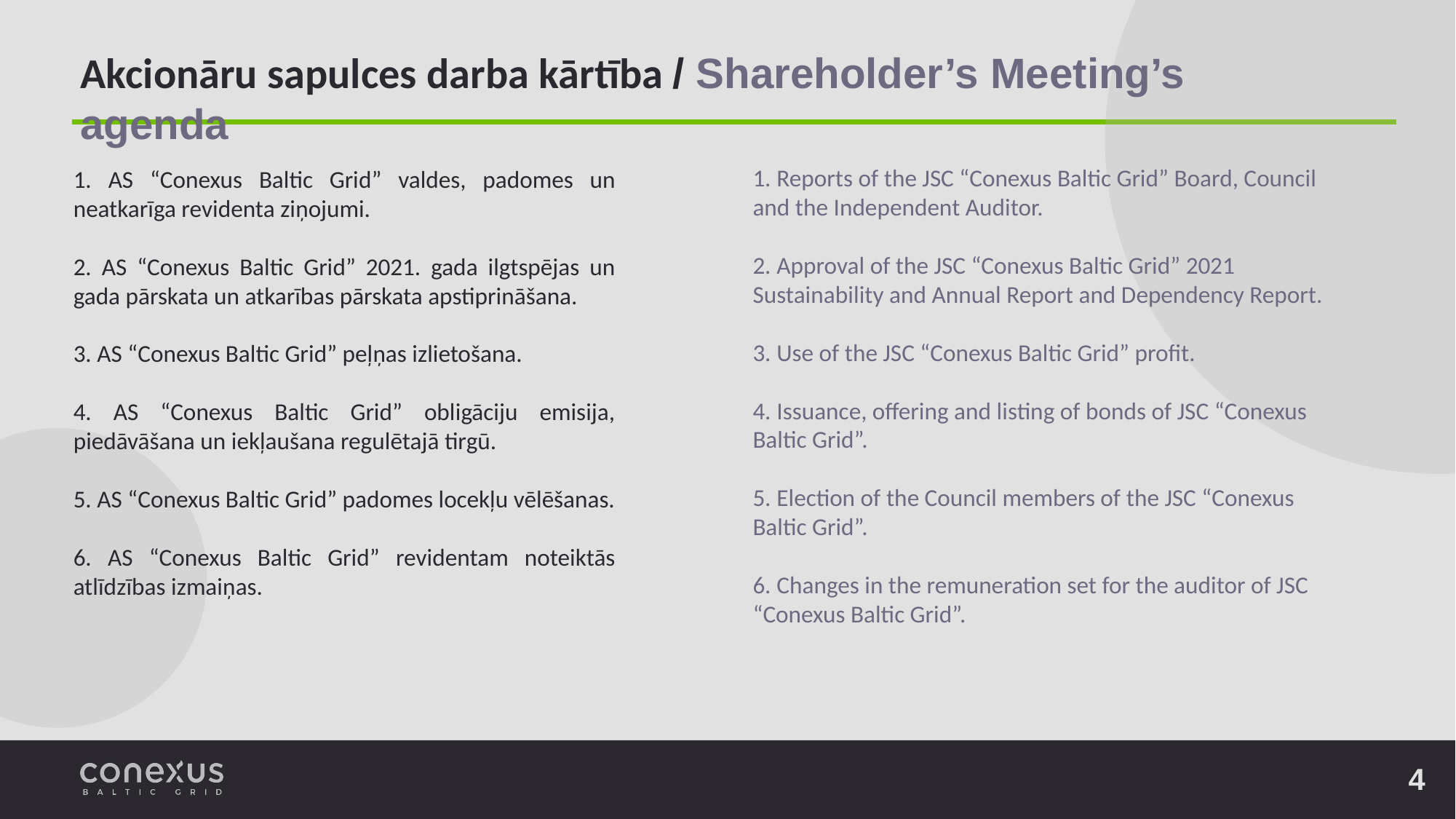

Akcionāru sapulces darba kārtība / Shareholder’s Meeting’s agenda
1. Reports of the JSC “Conexus Baltic Grid” Board, Council and the Independent Auditor.

2. Approval of the JSC “Conexus Baltic Grid” 2021 Sustainability and Annual Report and Dependency Report.

3. Use of the JSC “Conexus Baltic Grid” profit.

4. Issuance, offering and listing of bonds of JSC “Conexus Baltic Grid”.

5. Election of the Council members of the JSC “Conexus Baltic Grid”.

6. Changes in the remuneration set for the auditor of JSC “Conexus Baltic Grid”.
1. AS “Conexus Baltic Grid” valdes, padomes un neatkarīga revidenta ziņojumi.

2. AS “Conexus Baltic Grid” 2021. gada ilgtspējas un gada pārskata un atkarības pārskata apstiprināšana.

3. AS “Conexus Baltic Grid” peļņas izlietošana.

4. AS “Conexus Baltic Grid” obligāciju emisija, piedāvāšana un iekļaušana regulētajā tirgū.

5. AS “Conexus Baltic Grid” padomes locekļu vēlēšanas.

6. AS “Conexus Baltic Grid” revidentam noteiktās atlīdzības izmaiņas.